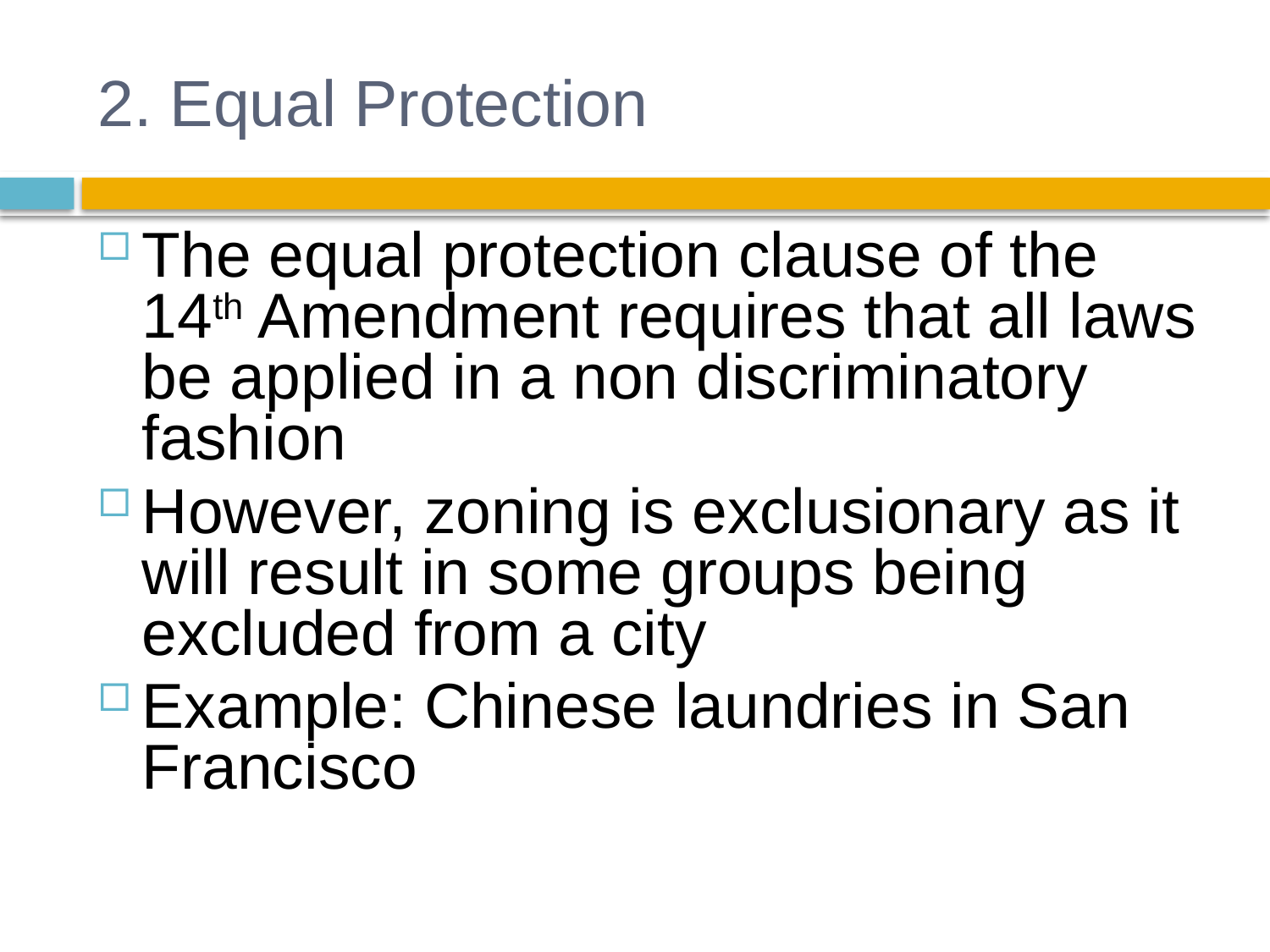

# 2. Equal Protection
The equal protection clause of the 14th Amendment requires that all laws be applied in a non discriminatory fashion
However, zoning is exclusionary as it will result in some groups being excluded from a city
Example: Chinese laundries in San Francisco